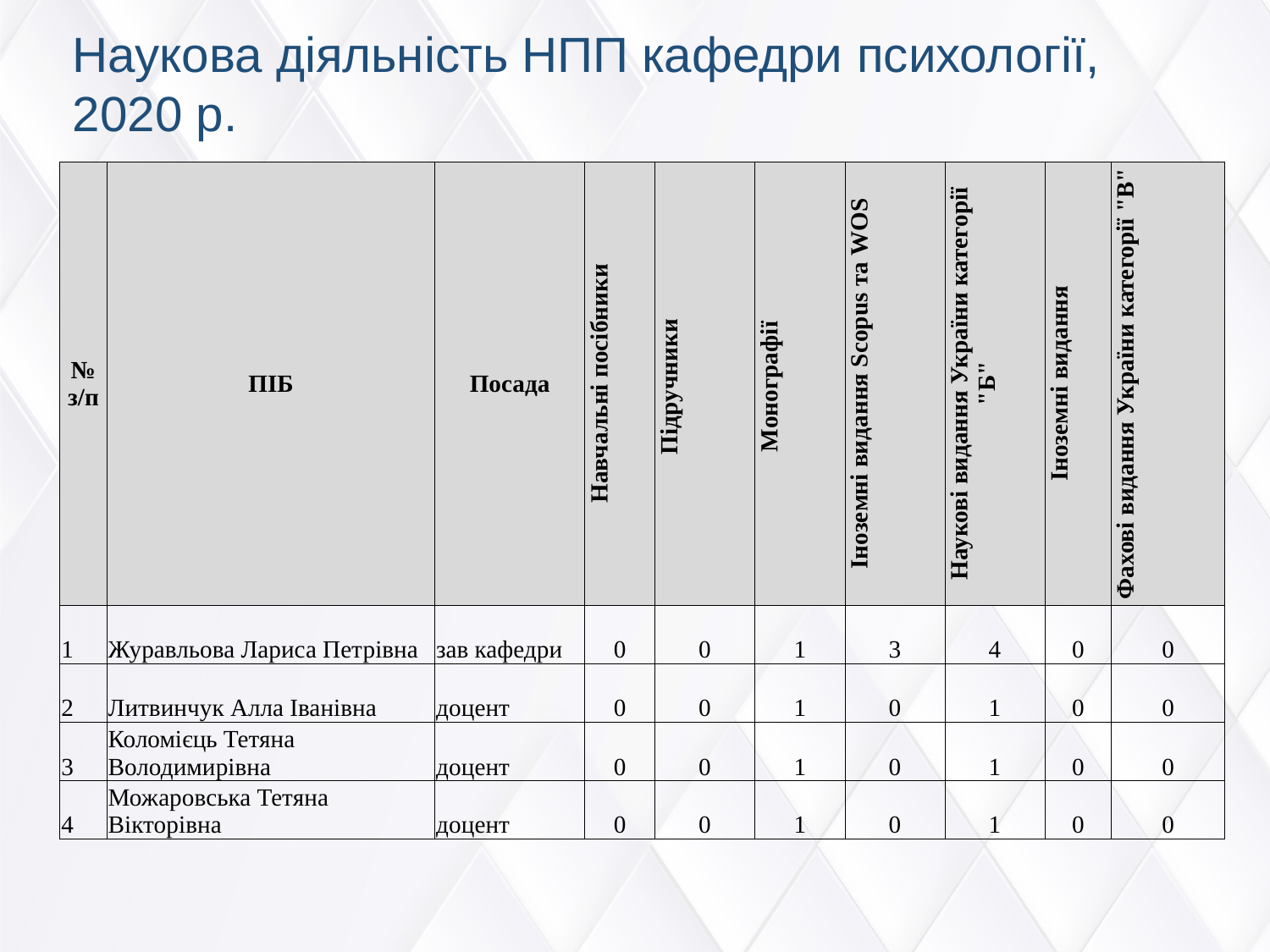

Наукова діяльність НПП кафедри психології, 2020 р.
| № з/п | ПІБ | Посада | Навчальні посібники | Підручники | Монографії | Іноземні видання Scopus та WOS | Наукові видання України категорії "Б" | Іноземні видання | Фахові видання України категорії "В" |
| --- | --- | --- | --- | --- | --- | --- | --- | --- | --- |
| 1 | Журавльова Лариса Петрівна | зав кафедри | 0 | 0 | 1 | 3 | 4 | 0 | 0 |
| 2 | Литвинчук Алла Іванівна | доцент | 0 | 0 | 1 | 0 | 1 | 0 | 0 |
| 3 | Коломієць Тетяна Володимирівна | доцент | 0 | 0 | 1 | 0 | 1 | 0 | 0 |
| 4 | Можаровська Тетяна Вікторівна | доцент | 0 | 0 | 1 | 0 | 1 | 0 | 0 |